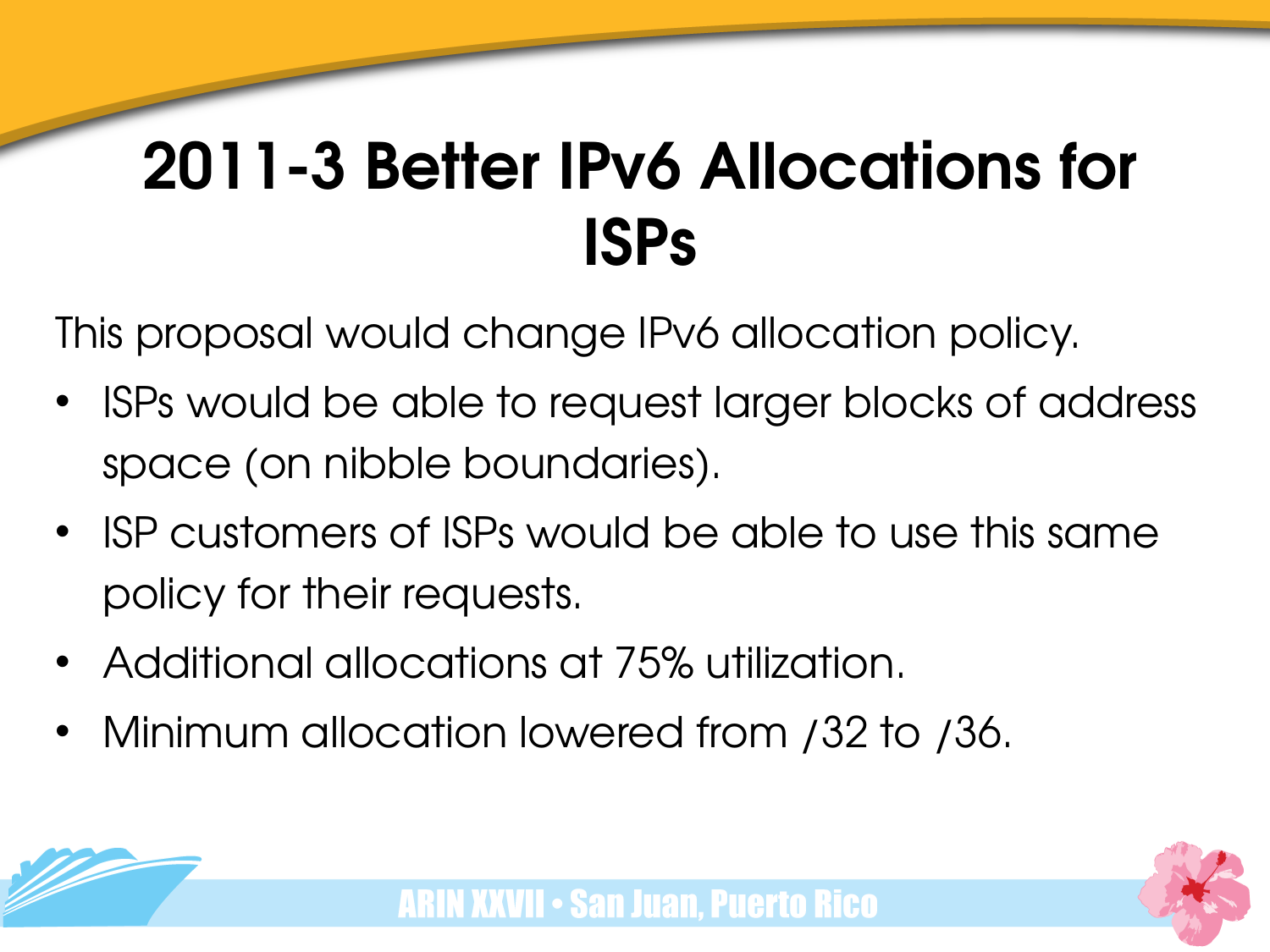

2011-3 Better IPv6 Allocations for ISPs
This proposal would change IPv6 allocation policy.
ISPs would be able to request larger blocks of address space (on nibble boundaries).
ISP customers of ISPs would be able to use this same policy for their requests.
Additional allocations at 75% utilization.
Minimum allocation lowered from /32 to /36.